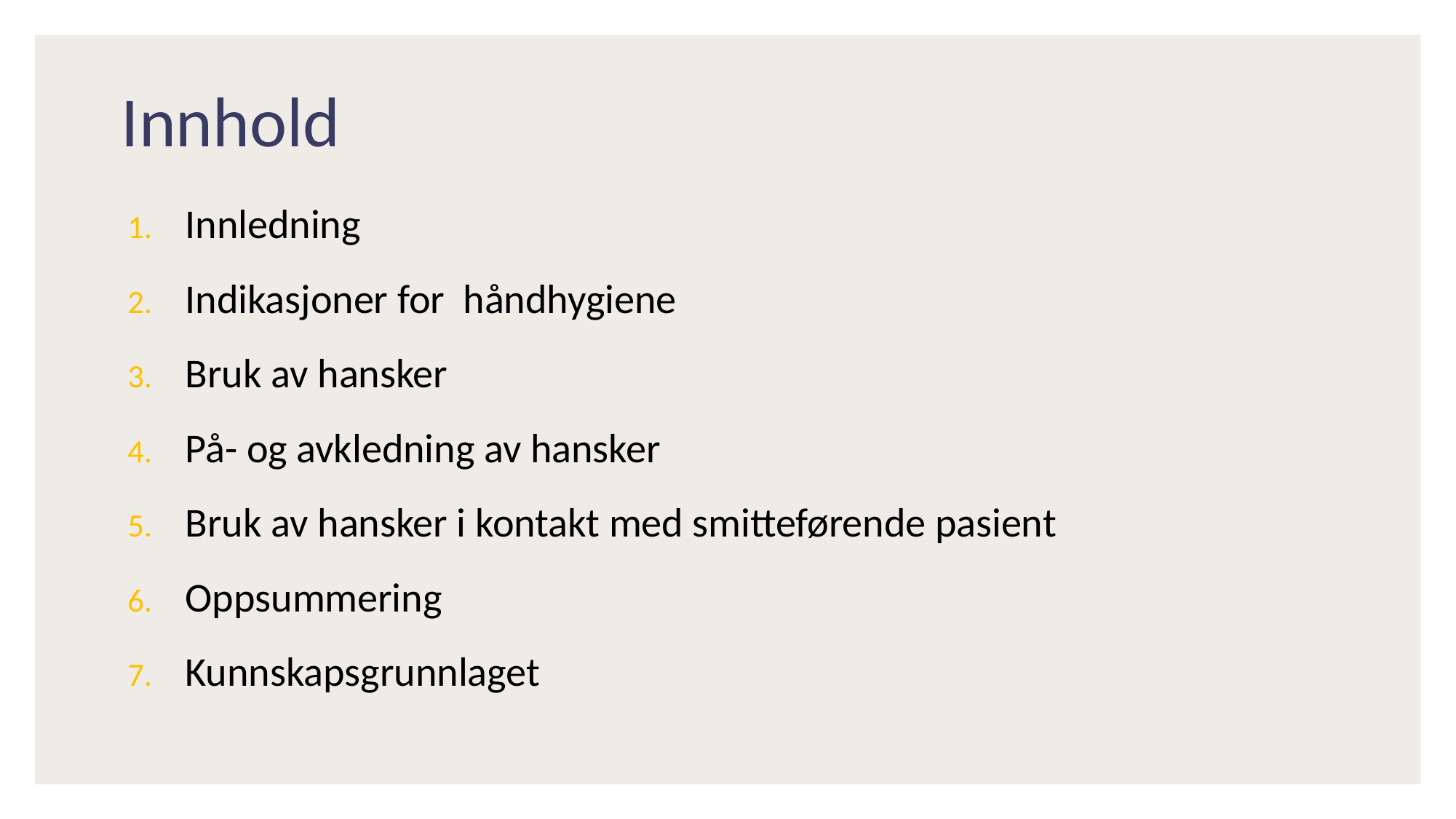

# Innhold
Innledning
Indikasjoner for  håndhygiene
Bruk av hansker
På- og avkledning av hansker
Bruk av hansker i kontakt med smitteførende pasient
Oppsummering
Kunnskapsgrunnlaget